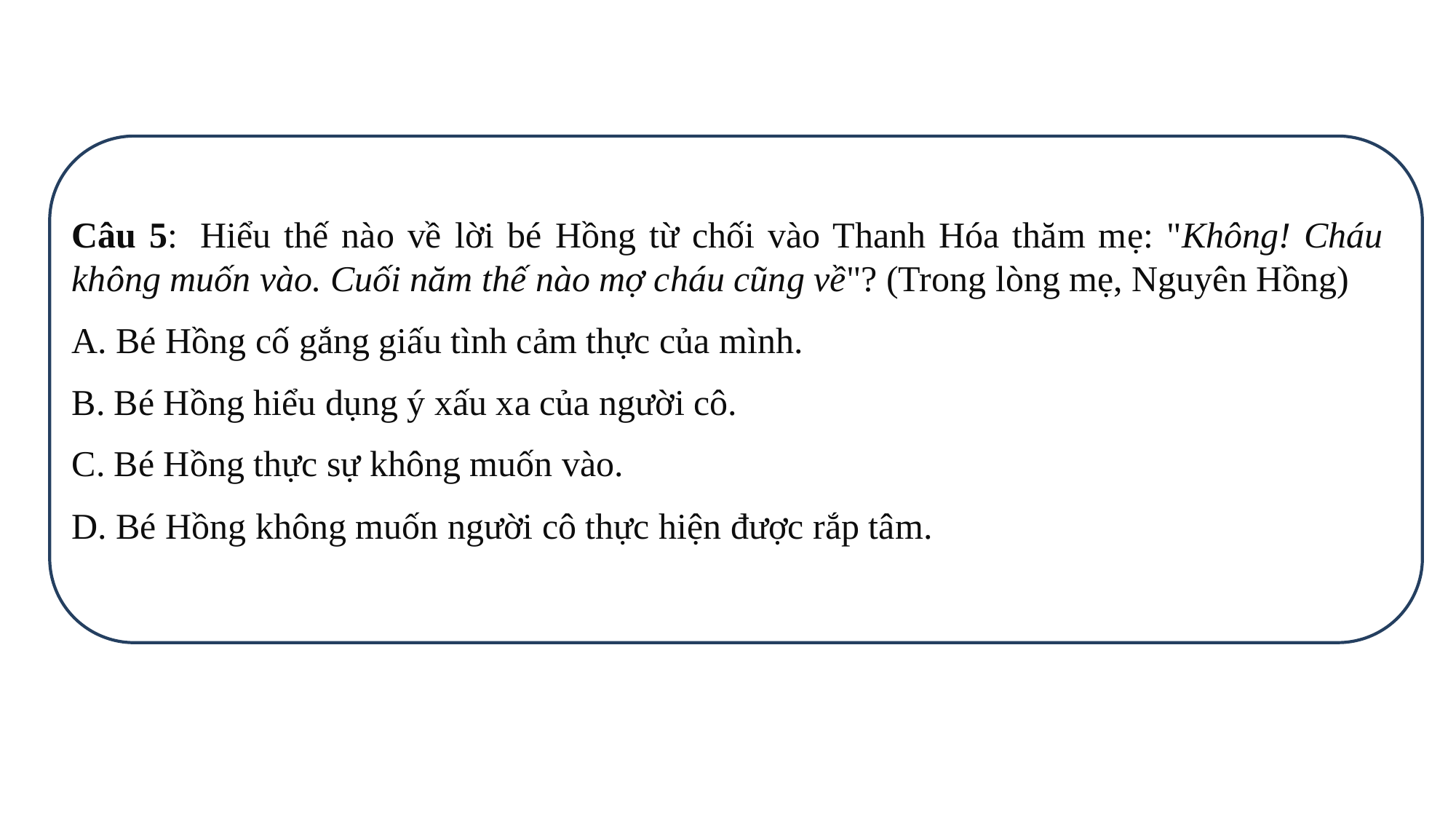

Câu 5:  Hiểu thế nào về lời bé Hồng từ chối vào Thanh Hóa thăm mẹ: "Không! Cháu không muốn vào. Cuối năm thế nào mợ cháu cũng về"? (Trong lòng mẹ, Nguyên Hồng)
A. Bé Hồng cố gắng giấu tình cảm thực của mình.
B. Bé Hồng hiểu dụng ý xấu xa của người cô.
C. Bé Hồng thực sự không muốn vào.
D. Bé Hồng không muốn người cô thực hiện được rắp tâm.